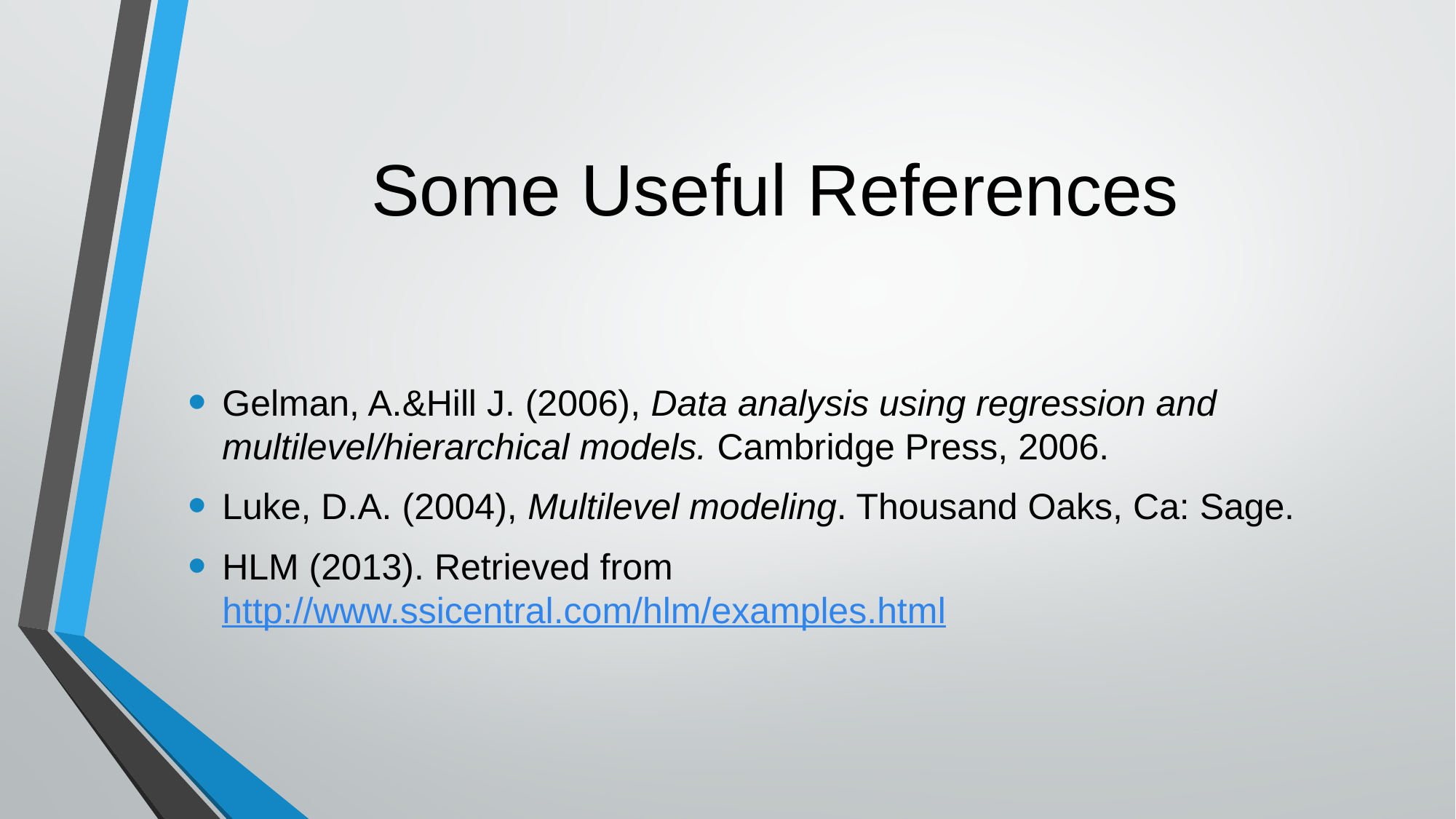

# Some Useful References
Gelman, A.&Hill J. (2006), Data analysis using regression and multilevel/hierarchical models. Cambridge Press, 2006.
Luke, D.A. (2004), Multilevel modeling. Thousand Oaks, Ca: Sage.
HLM (2013). Retrieved from http://www.ssicentral.com/hlm/examples.html